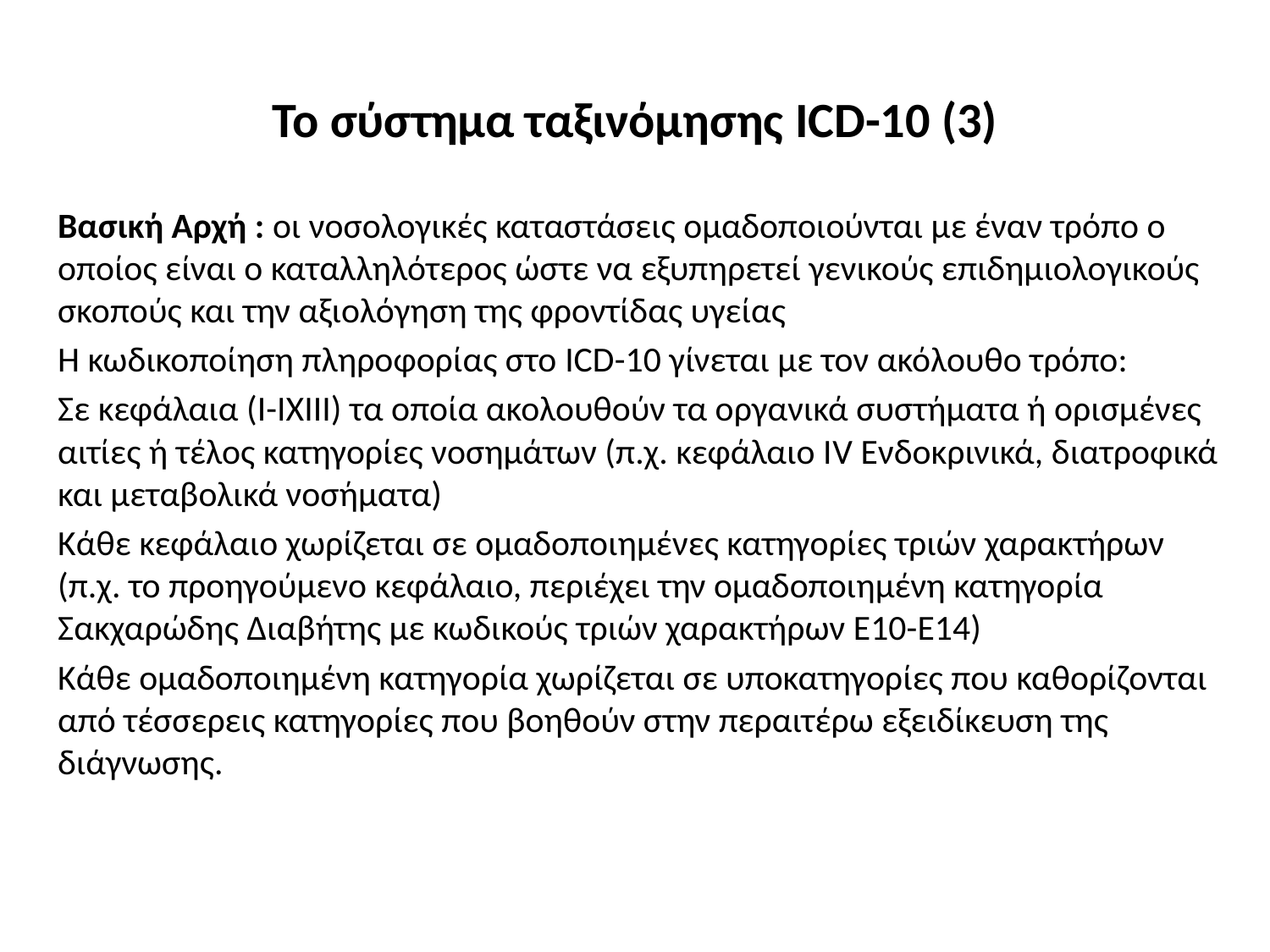

# Το σύστημα ταξινόμησης ICD-10 (3)
Βασική Αρχή : οι νοσολογικές καταστάσεις ομαδοποιούνται με έναν τρόπο ο οποίος είναι ο καταλληλότερος ώστε να εξυπηρετεί γενικούς επιδημιολογικούς σκοπούς και την αξιολόγηση της φροντίδας υγείας
Η κωδικοποίηση πληροφορίας στο ICD-10 γίνεται με τον ακόλουθο τρόπο:
Σε κεφάλαια (Ι-ΙΧΙΙΙ) τα οποία ακολουθούν τα οργανικά συστήματα ή ορισμένες αιτίες ή τέλος κατηγορίες νοσημάτων (π.χ. κεφάλαιο ΙV Ενδοκρινικά, διατροφικά και μεταβολικά νοσήματα)
Κάθε κεφάλαιο χωρίζεται σε ομαδοποιημένες κατηγορίες τριών χαρακτήρων  (π.χ. το προηγούμενο κεφάλαιο, περιέχει την ομαδοποιημένη κατηγορία Σακχαρώδης Διαβήτης με κωδικούς τριών χαρακτήρων Ε10-Ε14)
Κάθε ομαδοποιημένη κατηγορία χωρίζεται σε υποκατηγορίες που καθορίζονται από τέσσερεις κατηγορίες που βοηθούν στην περαιτέρω εξειδίκευση της διάγνωσης.